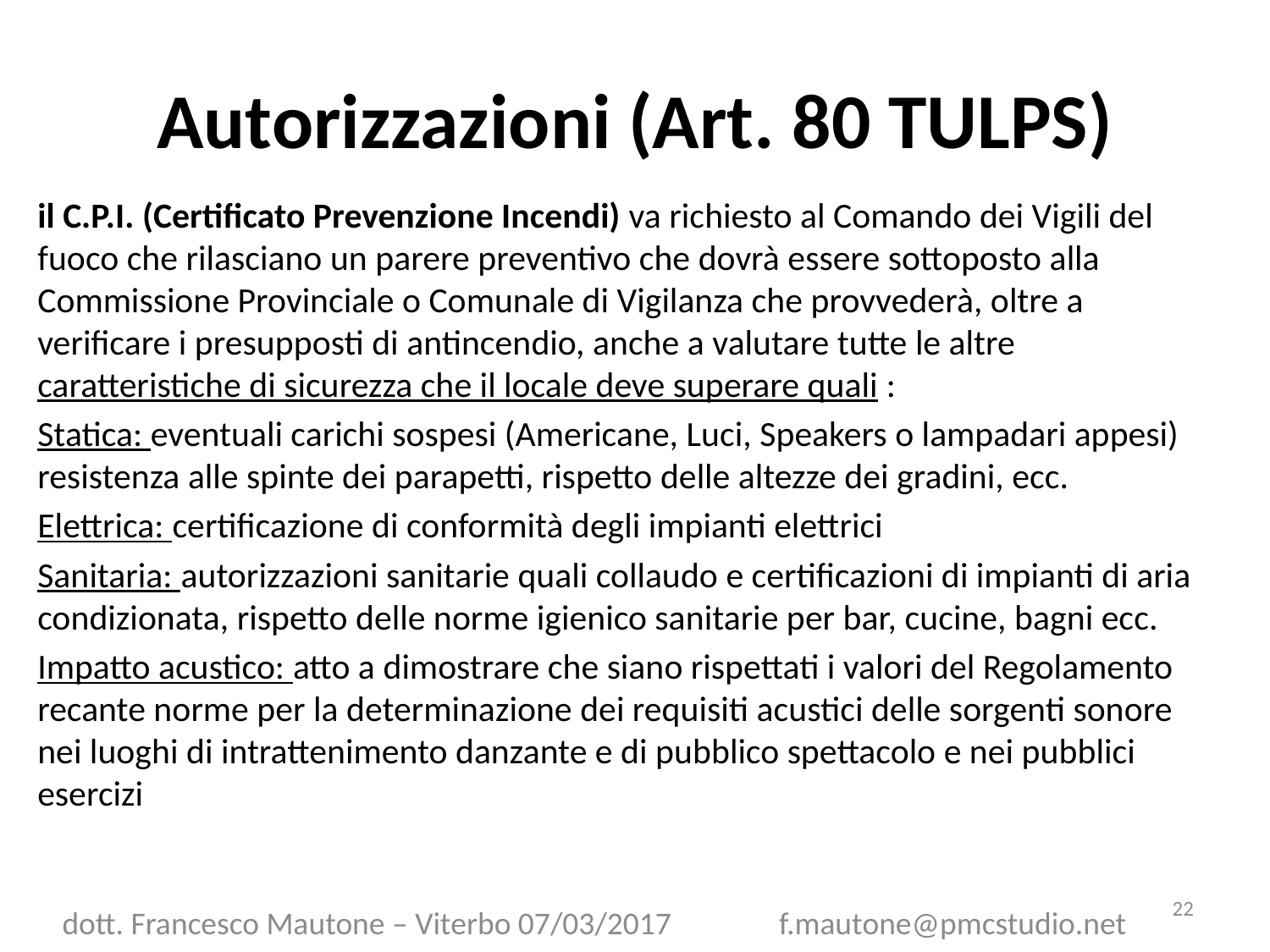

# Autorizzazioni (Art. 80 TULPS)
il C.P.I. (Certificato Prevenzione Incendi) va richiesto al Comando dei Vigili del fuoco che rilasciano un parere preventivo che dovrà essere sottoposto alla Commissione Provinciale o Comunale di Vigilanza che provvederà, oltre a verificare i presupposti di antincendio, anche a valutare tutte le altre caratteristiche di sicurezza che il locale deve superare quali :
Statica: eventuali carichi sospesi (Americane, Luci, Speakers o lampadari appesi) resistenza alle spinte dei parapetti, rispetto delle altezze dei gradini, ecc.
Elettrica: certificazione di conformità degli impianti elettrici
Sanitaria: autorizzazioni sanitarie quali collaudo e certificazioni di impianti di aria condizionata, rispetto delle norme igienico sanitarie per bar, cucine, bagni ecc.
Impatto acustico: atto a dimostrare che siano rispettati i valori del Regolamento recante norme per la determinazione dei requisiti acustici delle sorgenti sonore nei luoghi di intrattenimento danzante e di pubblico spettacolo e nei pubblici esercizi

22
dott. Francesco Mautone – Viterbo 07/03/2017               f.mautone@pmcstudio.net